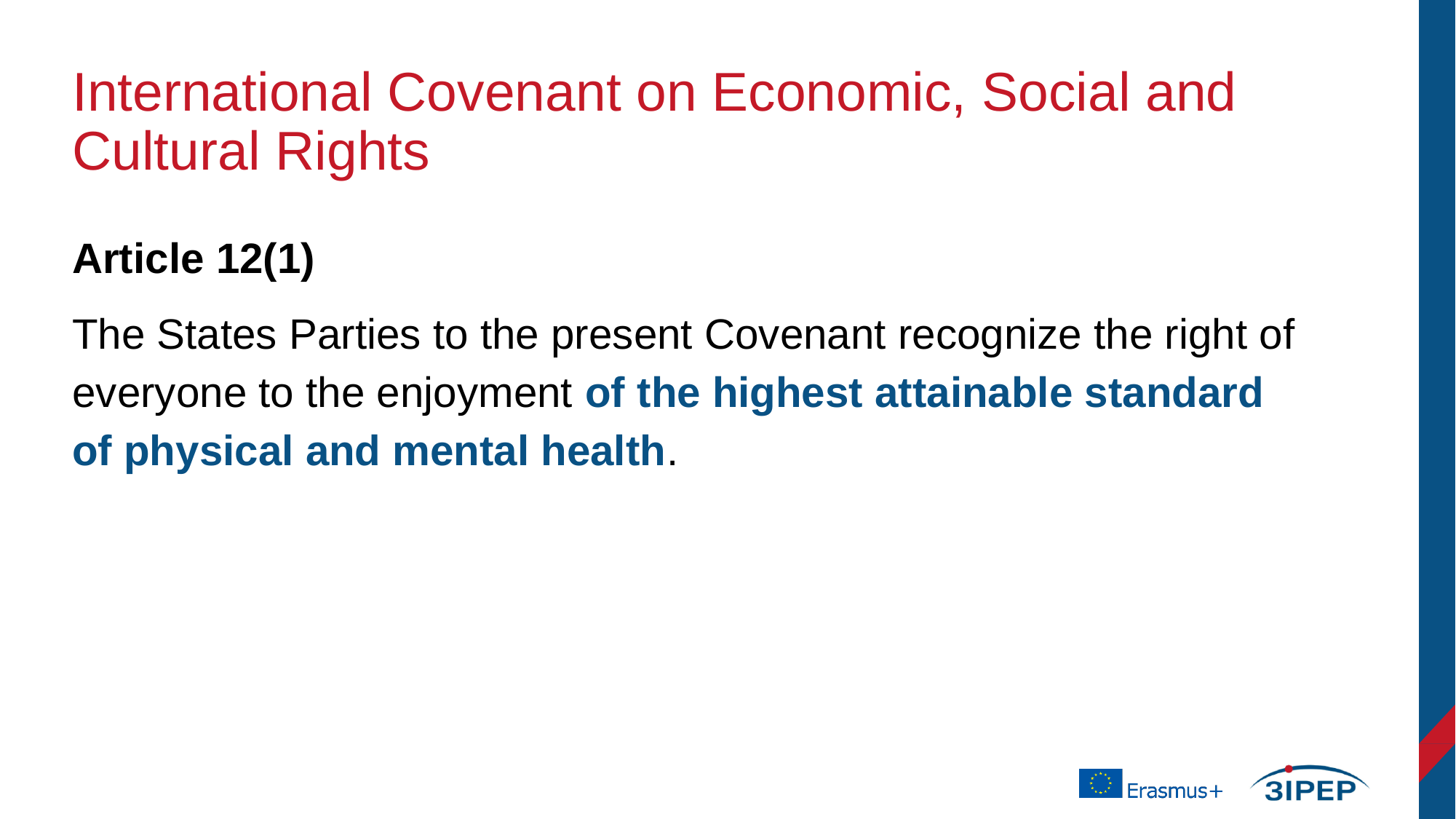

# International Covenant on Economic, Social and Cultural Rights
Article 12(1)
The States Parties to the present Covenant recognize the right of everyone to the enjoyment of the highest attainable standard of physical and mental health.